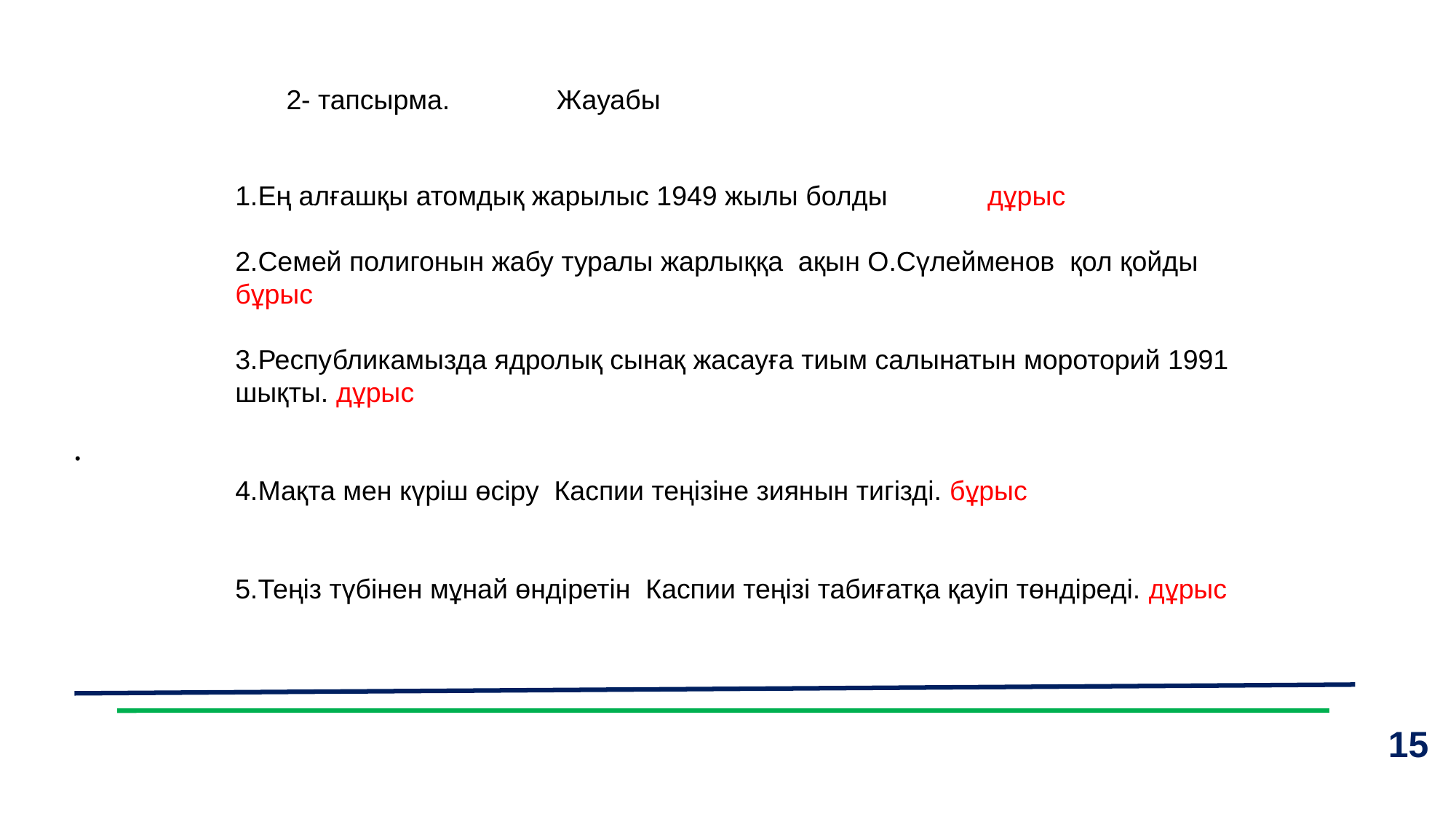

2- тапсырма.              Жауабы

1.Ең алғашқы атомдық жарылыс 1949 жылы болды             дұрыс

2.Семей полигонын жабу туралы жарлыққа  ақын О.Сүлейменов  қол қойды
бұрыс

3.Республикамызда ядролық сынақ жасауға тиым салынатын мороторий 1991 шықты. дұрыс

4.Мақта мен күріш өсіру  Каспии теңізіне зиянын тигізді. бұрыс

5.Теңіз түбінен мұнай өндіретін  Каспии теңізі табиғатқа қауіп төндіреді. дұрыс

.

15